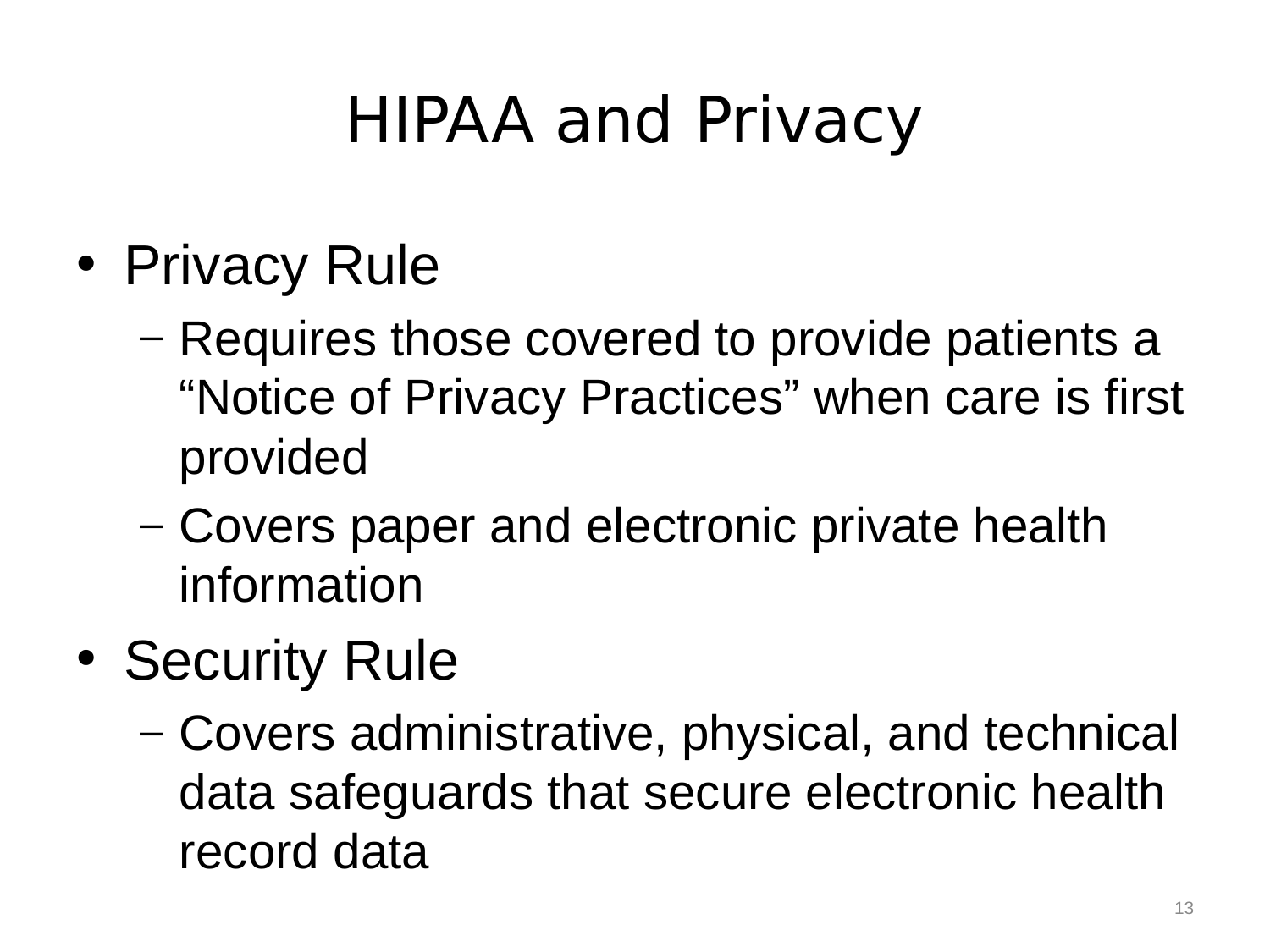

# HIPAA and Privacy
Privacy Rule
Requires those covered to provide patients a “Notice of Privacy Practices” when care is first provided
Covers paper and electronic private health information
Security Rule
Covers administrative, physical, and technical data safeguards that secure electronic health record data
13